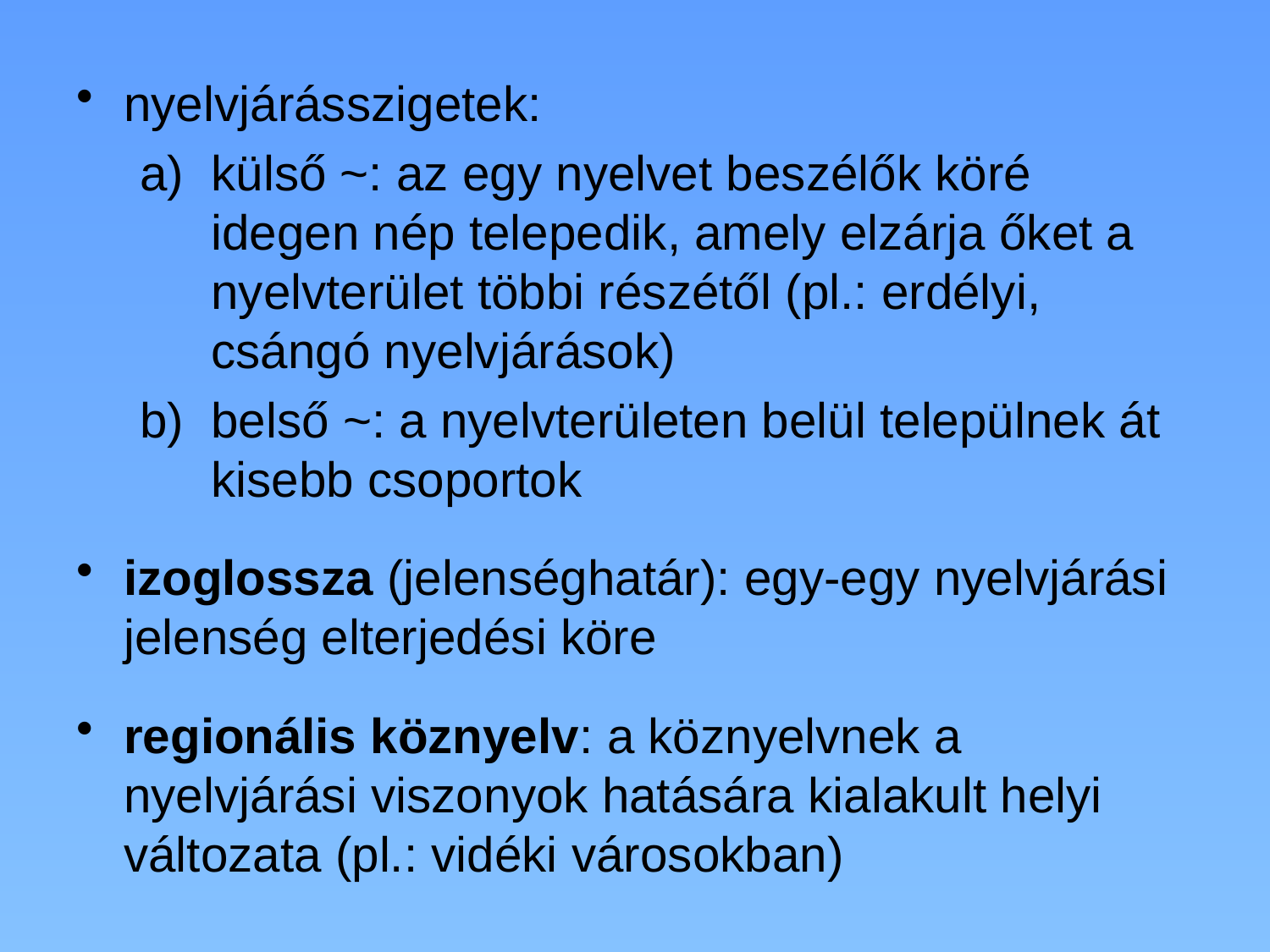

nyelvjárásszigetek:
külső ~: az egy nyelvet beszélők köré idegen nép telepedik, amely elzárja őket a nyelvterület többi részétől (pl.: erdélyi, csángó nyelvjárások)
belső ~: a nyelvterületen belül települnek át kisebb csoportok

izoglossza (jelenséghatár): egy-egy nyelvjárási jelenség elterjedési köre

regionális köznyelv: a köznyelvnek a nyelvjárási viszonyok hatására kialakult helyi változata (pl.: vidéki városokban)